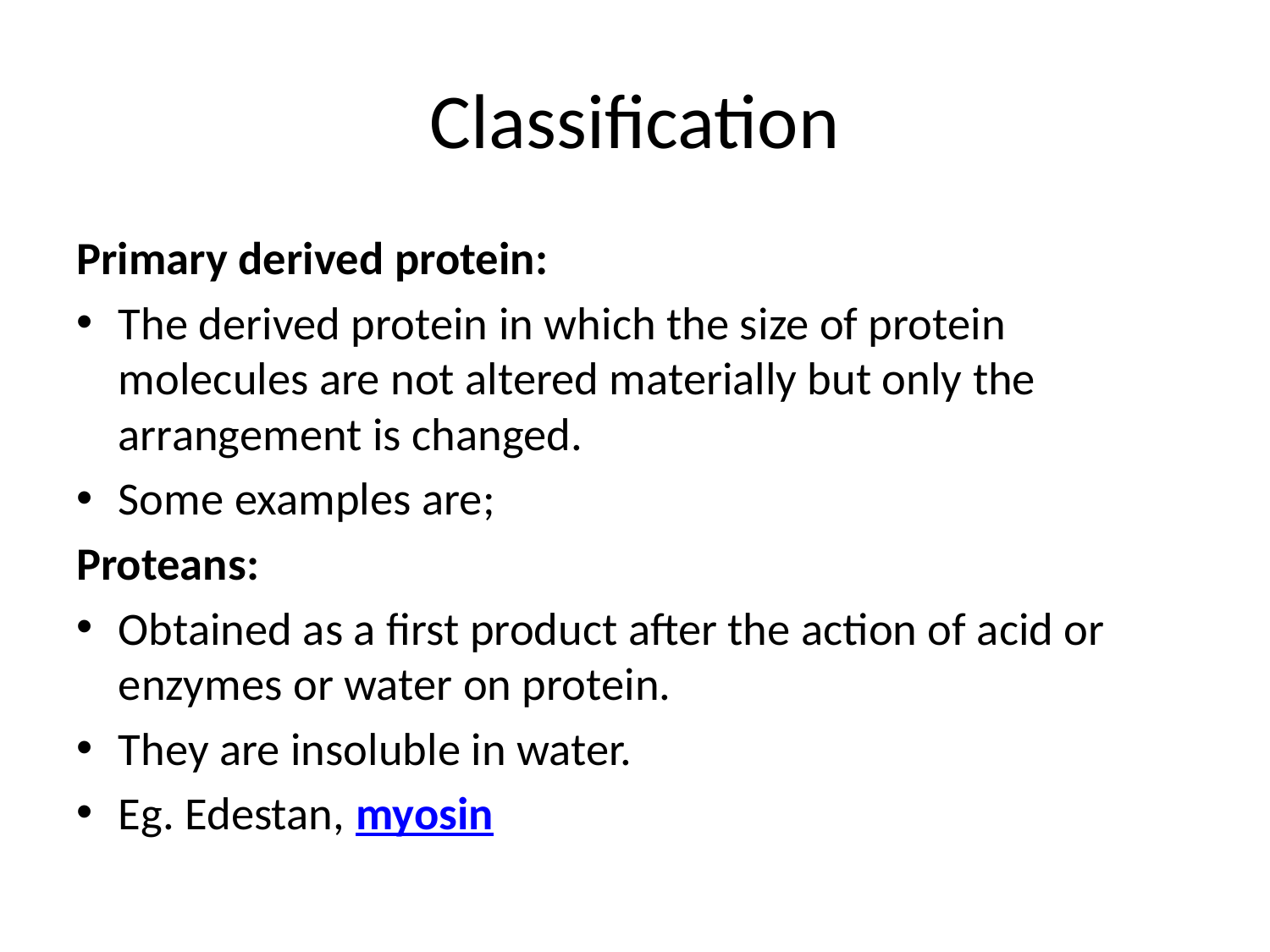

# Classification
Primary derived protein:
The derived protein in which the size of protein molecules are not altered materially but only the arrangement is changed.
Some examples are;
Proteans:
Obtained as a first product after the action of acid or enzymes or water on protein.
They are insoluble in water.
Eg. Edestan, myosin